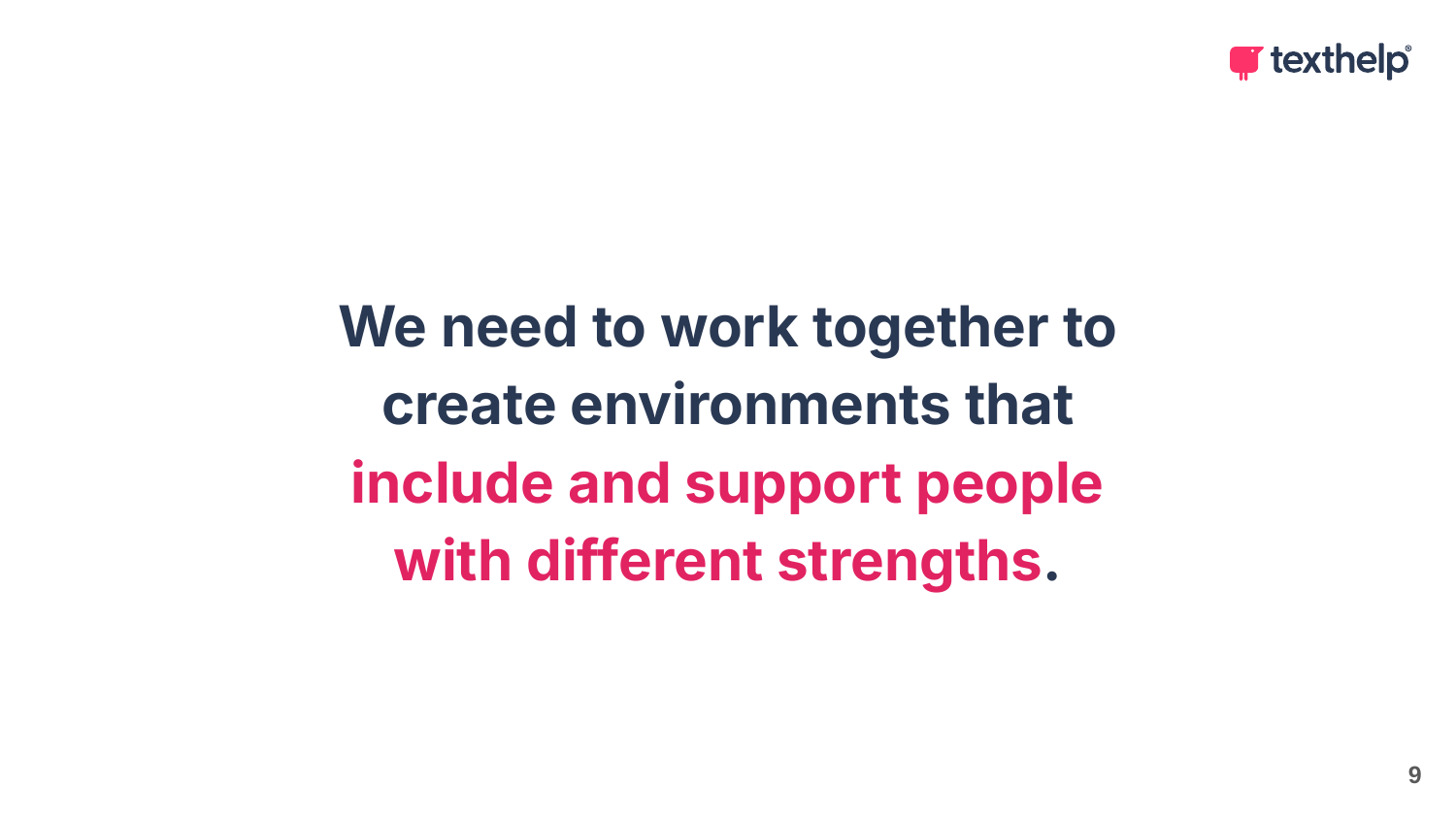

We need to work together to create environments that include and support people with different strengths.
9